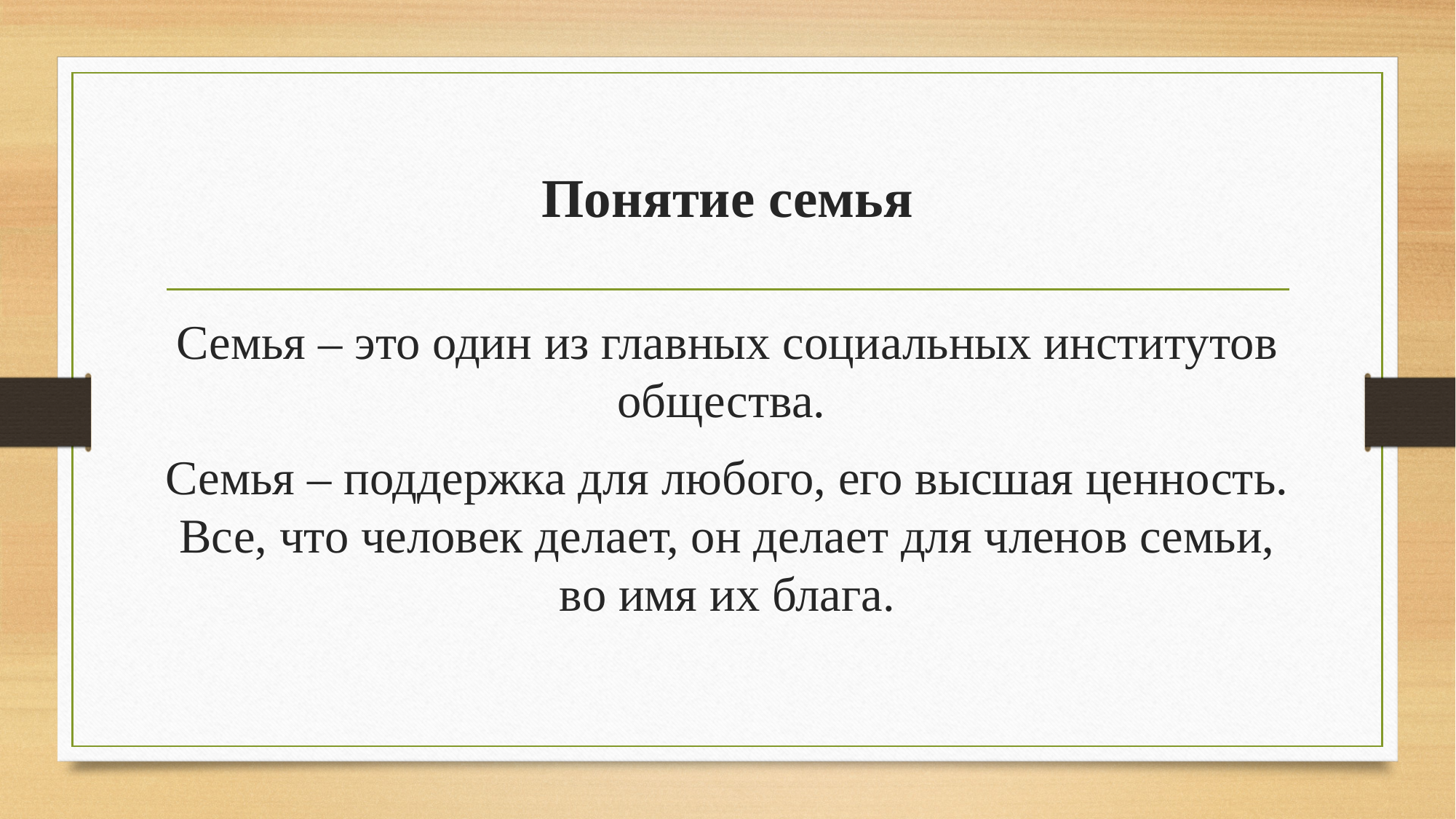

# Понятие семья
Семья – это один из главных социальных институтов общества.
Семья – поддержка для любого, его высшая ценность. Все, что человек делает, он делает для членов семьи, во имя их блага.